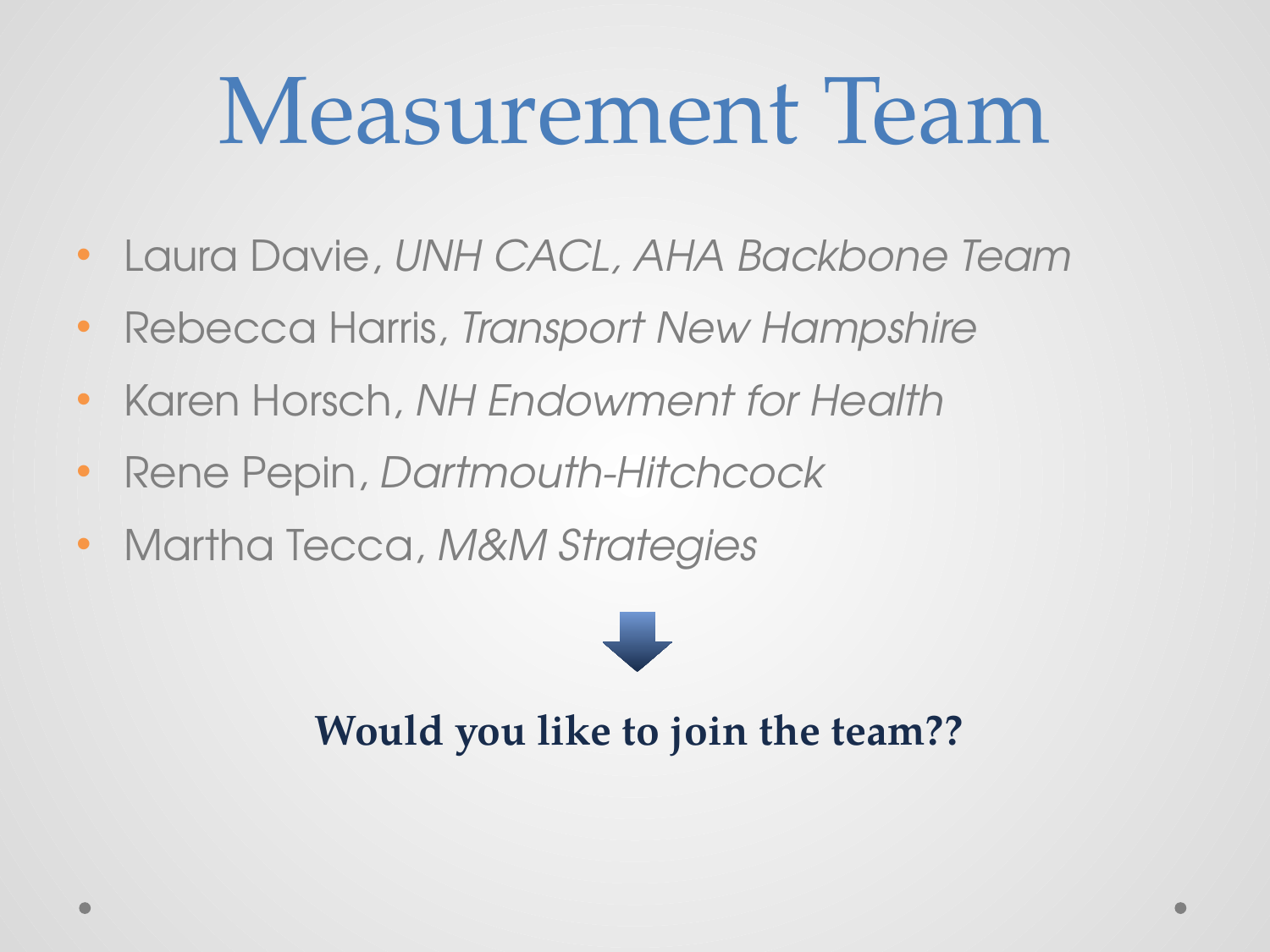

# Measurement Team
Laura Davie, UNH CACL, AHA Backbone Team
Rebecca Harris, Transport New Hampshire
Karen Horsch, NH Endowment for Health
Rene Pepin, Dartmouth-Hitchcock
Martha Tecca, M&M Strategies

Would you like to join the team??